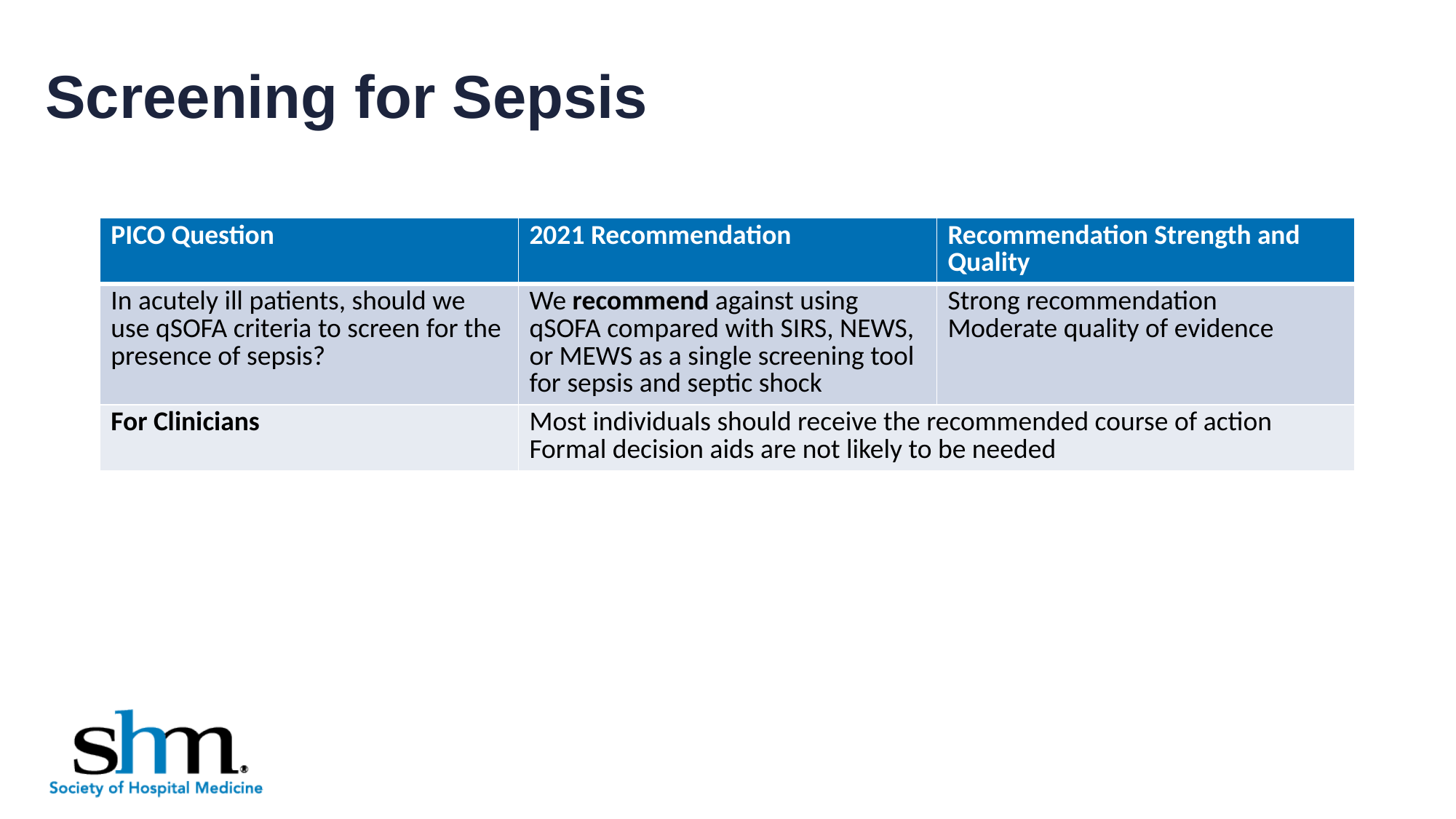

# Screening for Sepsis
| PICO Question | 2021 Recommendation | Recommendation Strength and Quality |
| --- | --- | --- |
| In acutely ill patients, should we use qSOFA criteria to screen for the presence of sepsis? | We recommend against using qSOFA compared with SIRS, NEWS, or MEWS as a single screening tool for sepsis and septic shock | Strong recommendation Moderate quality of evidence |
| For Clinicians | Most individuals should receive the recommended course of action Formal decision aids are not likely to be needed |  |